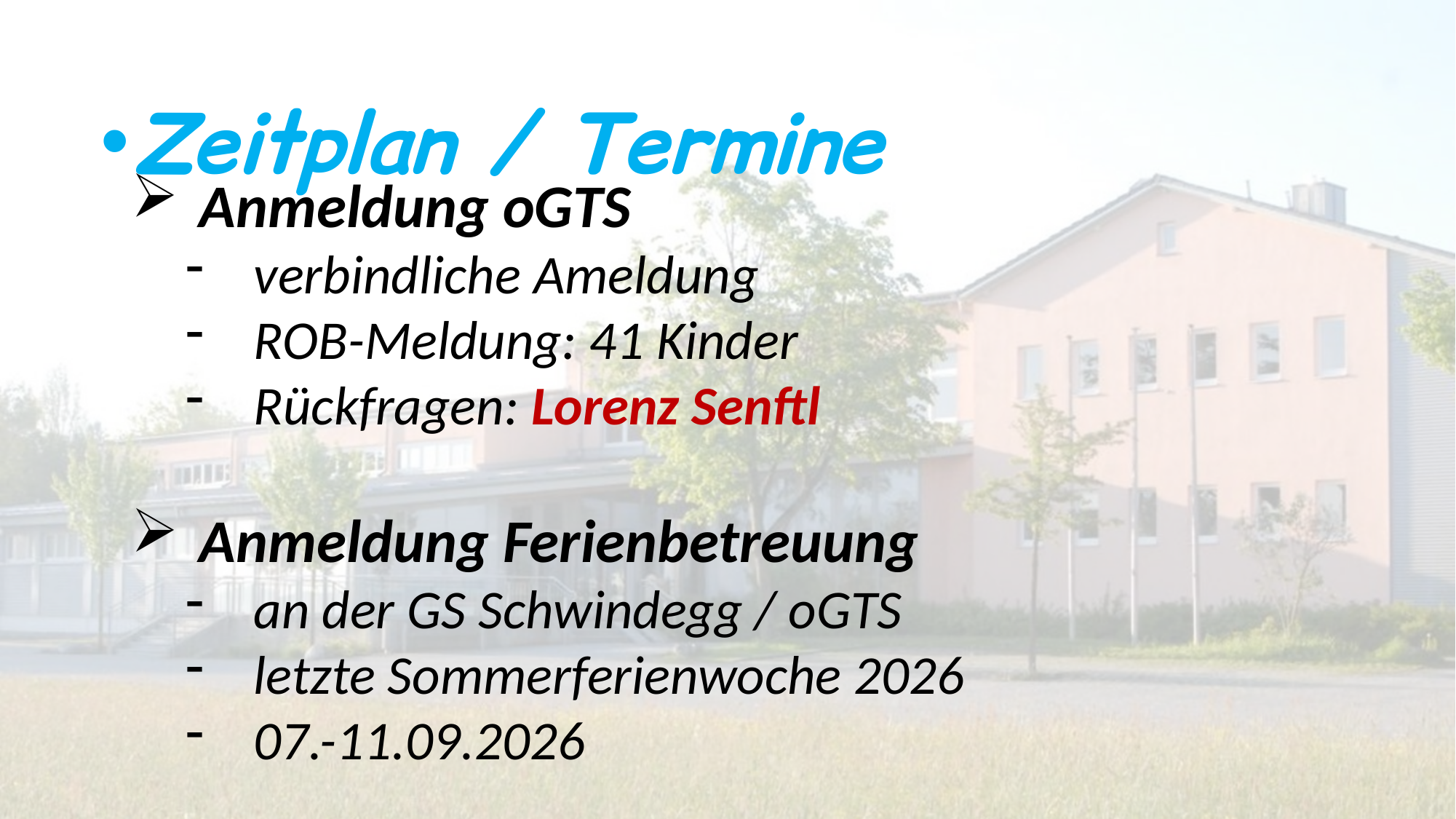

Zeitplan / Termine
Anmeldung oGTS
verbindliche Ameldung
ROB-Meldung: 41 Kinder
Rückfragen: Lorenz Senftl

Anmeldung Ferienbetreuung
an der GS Schwindegg / oGTS
letzte Sommerferienwoche 2026
07.-11.09.2026